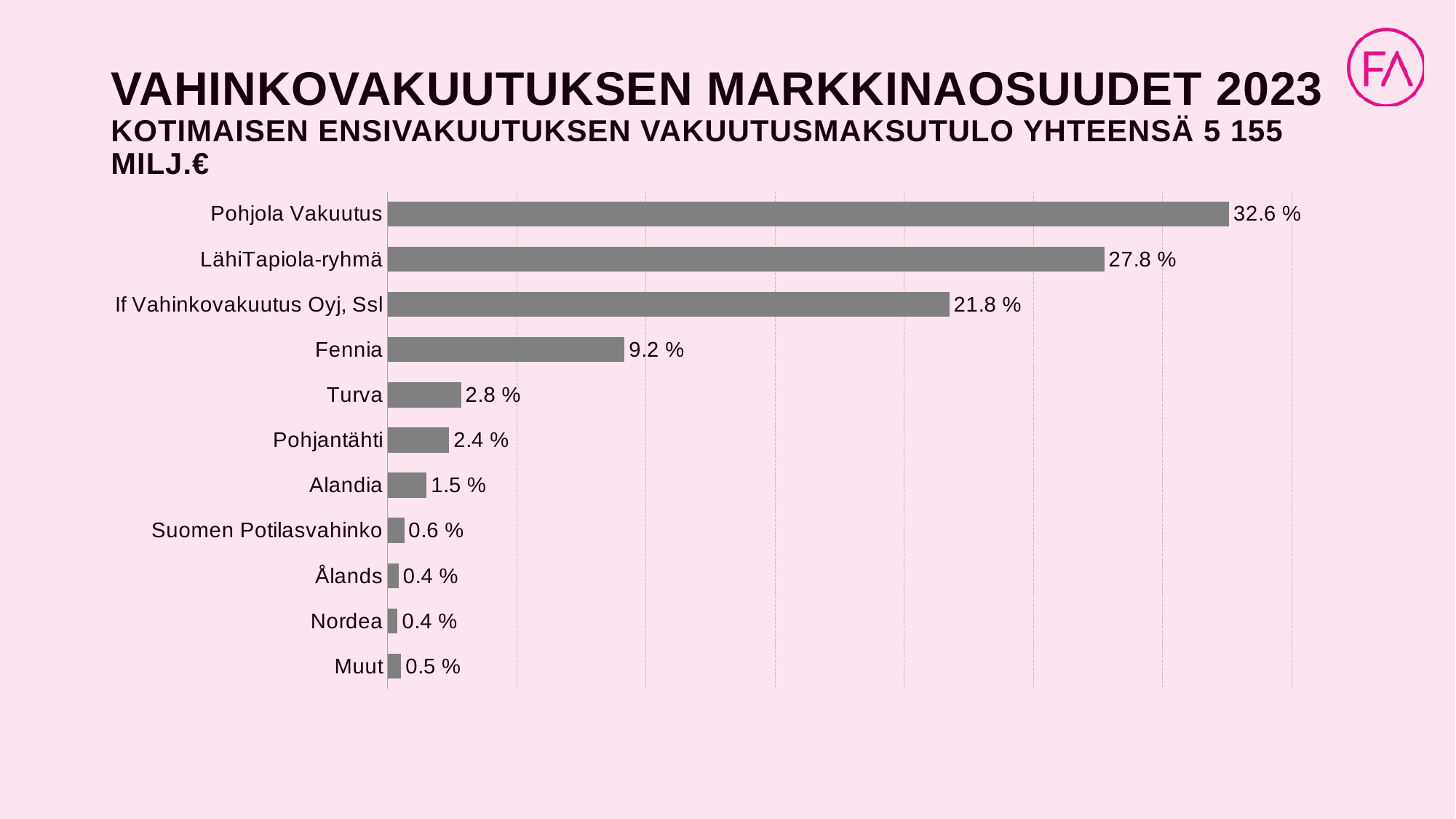

# VAHINKOVAKUUTUKSEN MARKKINAOSUUDET 2023 Kotimaisen ensivakuutuksen vakuutusmaksutulo yhteensä 5 155 milj.€

### Chart

| Category | Sarake2 |
|---|---|
| Pohjola Vakuutus | 0.3258398808136808 |
| LähiTapiola-ryhmä | 0.2775400556713883 |
| If Vahinkovakuutus Oyj, Ssl | 0.21752276478683438 |
| Fennia | 0.09176617680399374 |
| Turva | 0.028469837595365942 |
| Pohjantähti | 0.023890682181778956 |
| Alandia | 0.015113663289493788 |
| Suomen Potilasvahinko | 0.0064394888680538885 |
| Ålands | 0.004259820320594075 |
| Nordea | 0.003878386448452234 |
| Muut | 0.005279243220364105 |